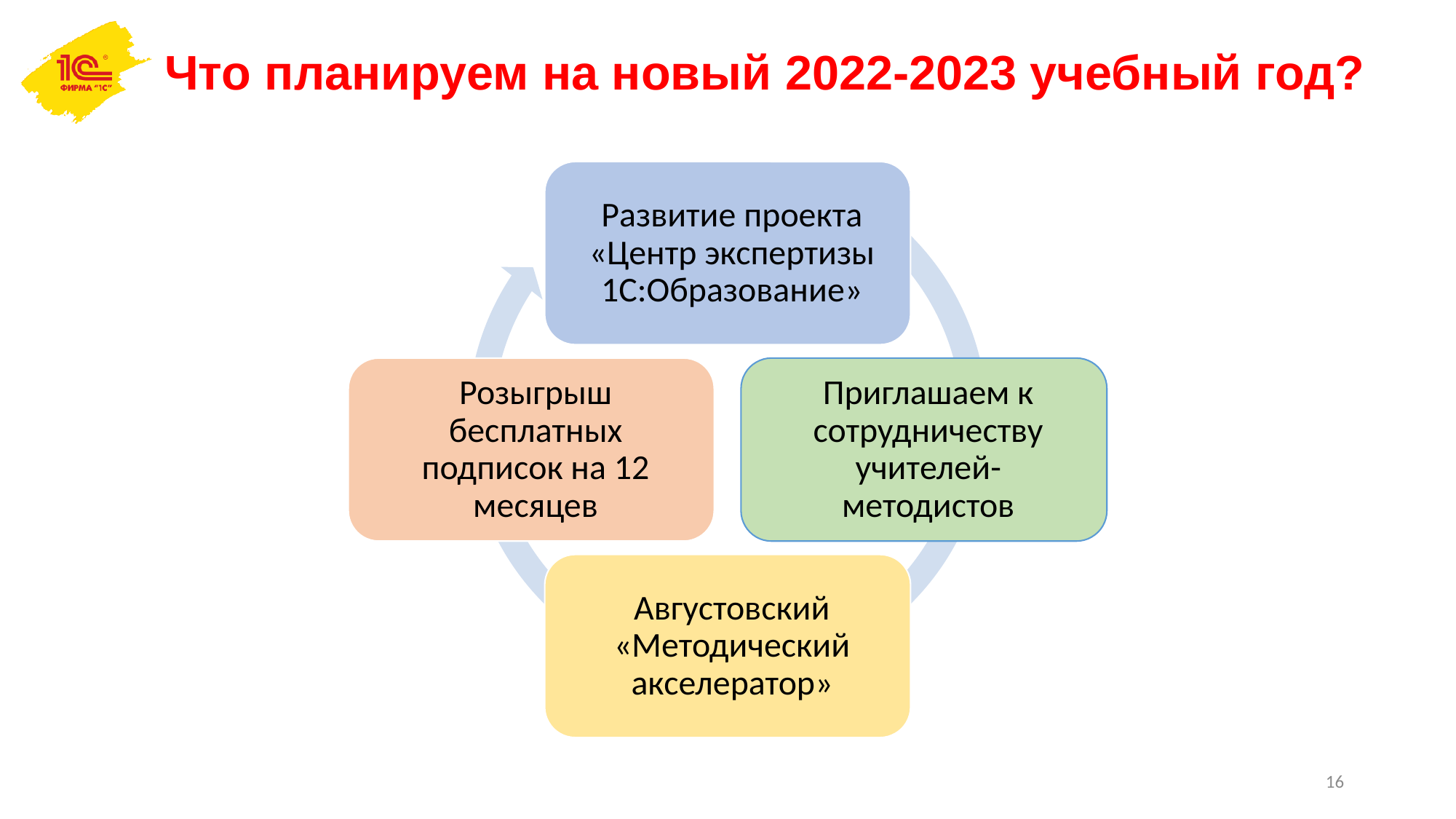

# Что планируем на новый 2022-2023 учебный год?
Развитие проекта «Центр экспертизы 1С:Образование»
Приглашаем к сотрудничеству учителей-методистов
Августовский «Методический акселератор»
Розыгрыш бесплатных подписок на 12 месяцев
16